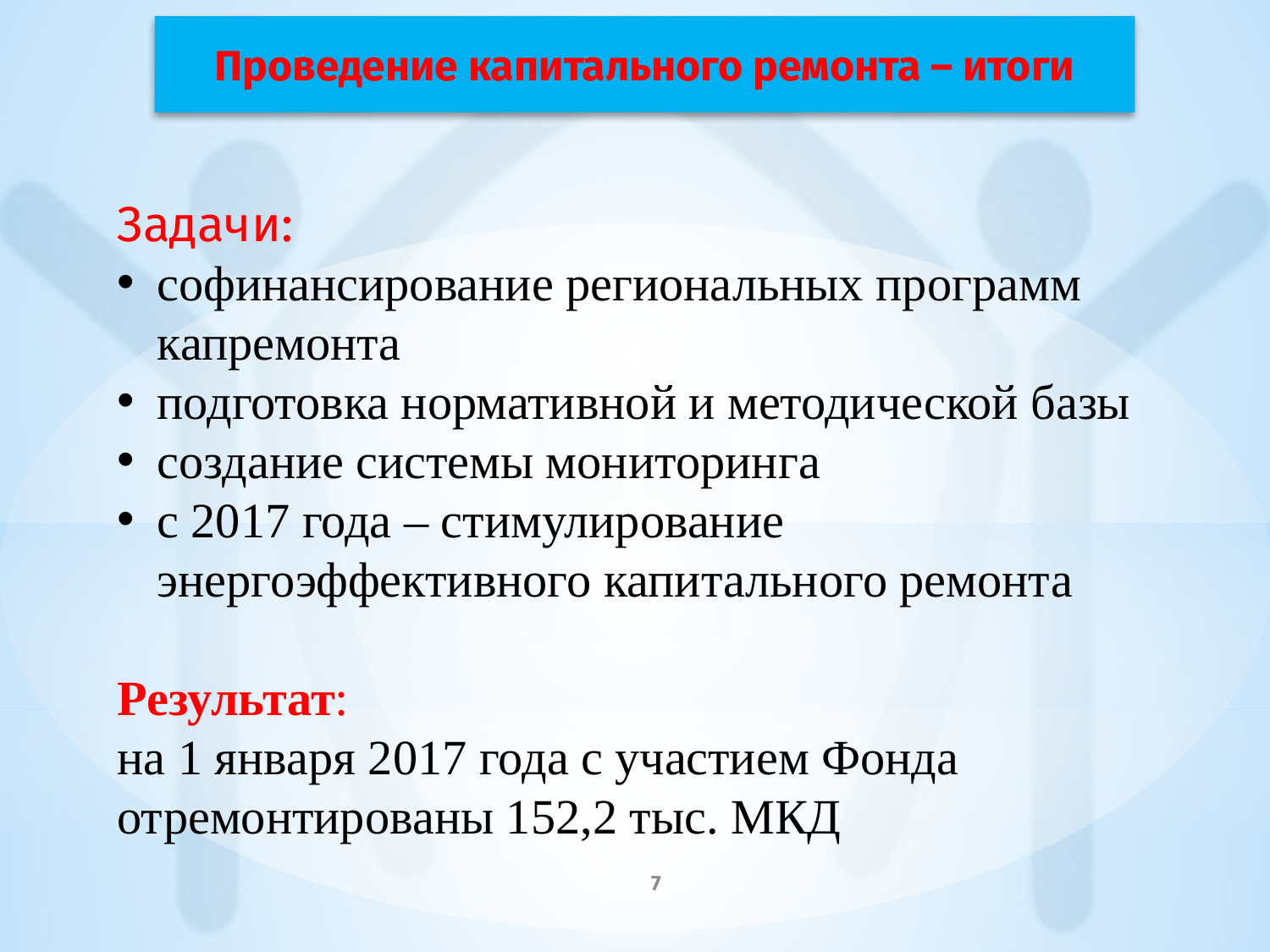

Проведение капитального ремонта – итоги
Задачи:
софинансирование региональных программ капремонта
подготовка нормативной и методической базы
создание системы мониторинга
с 2017 года – стимулирование энергоэффективного капитального ремонта

Результат:
на 1 января 2017 года с участием Фонда отремонтированы 152,2 тыс. МКД

7